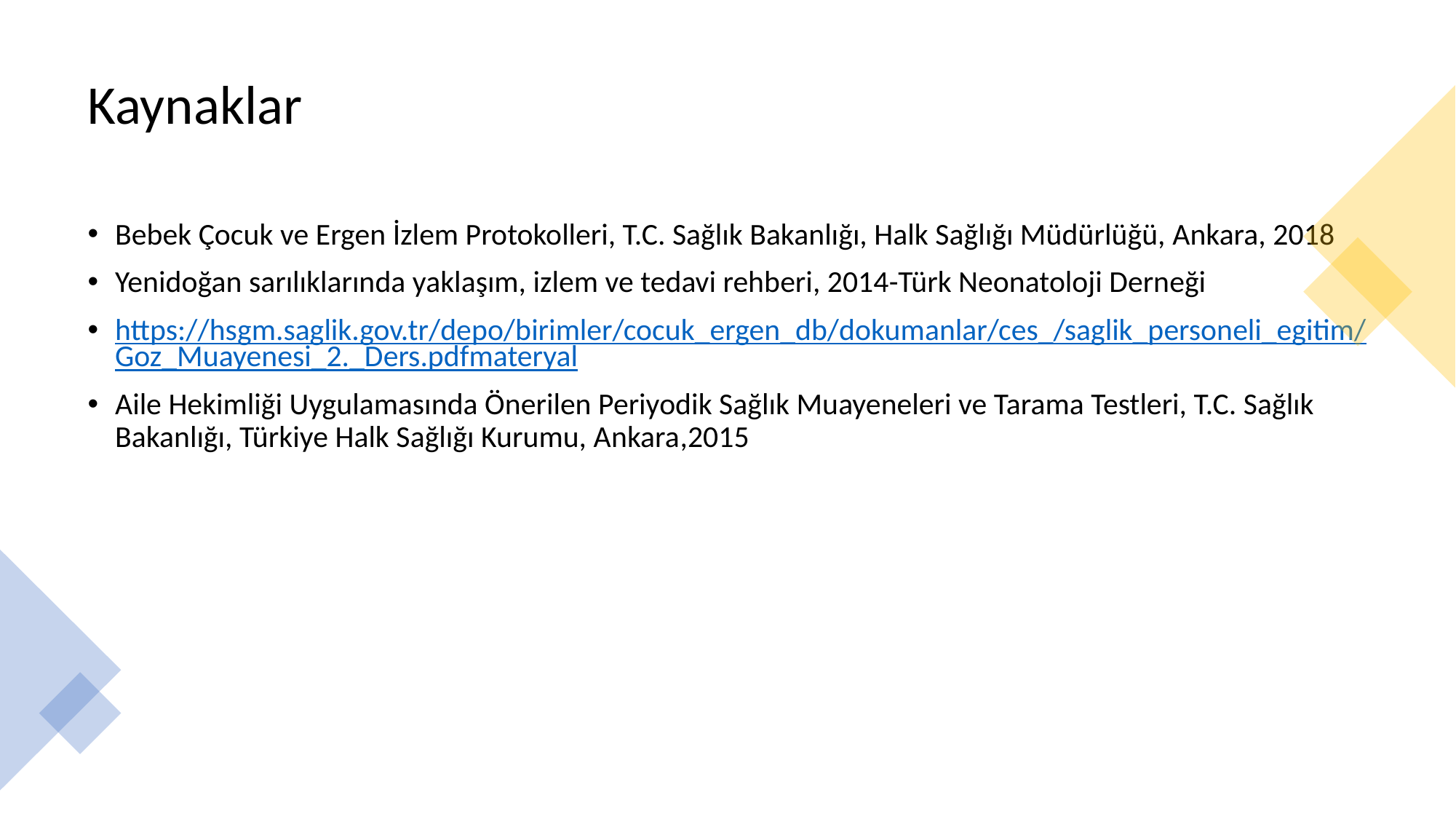

# Kaynaklar

Bebek Çocuk ve Ergen İzlem Protokolleri, T.C. Sağlık Bakanlığı, Halk Sağlığı Müdürlüğü, Ankara, 2018
Yenidoğan sarılıklarında yaklaşım, izlem ve tedavi rehberi, 2014-Türk Neonatoloji Derneği
https://hsgm.saglik.gov.tr/depo/birimler/cocuk_ergen_db/dokumanlar/ces_/saglik_personeli_egitim/Goz_Muayenesi_2._Ders.pdfmateryal
Aile Hekimliği Uygulamasında Önerilen Periyodik Sağlık Muayeneleri ve Tarama Testleri, T.C. Sağlık Bakanlığı, Türkiye Halk Sağlığı Kurumu, Ankara,2015